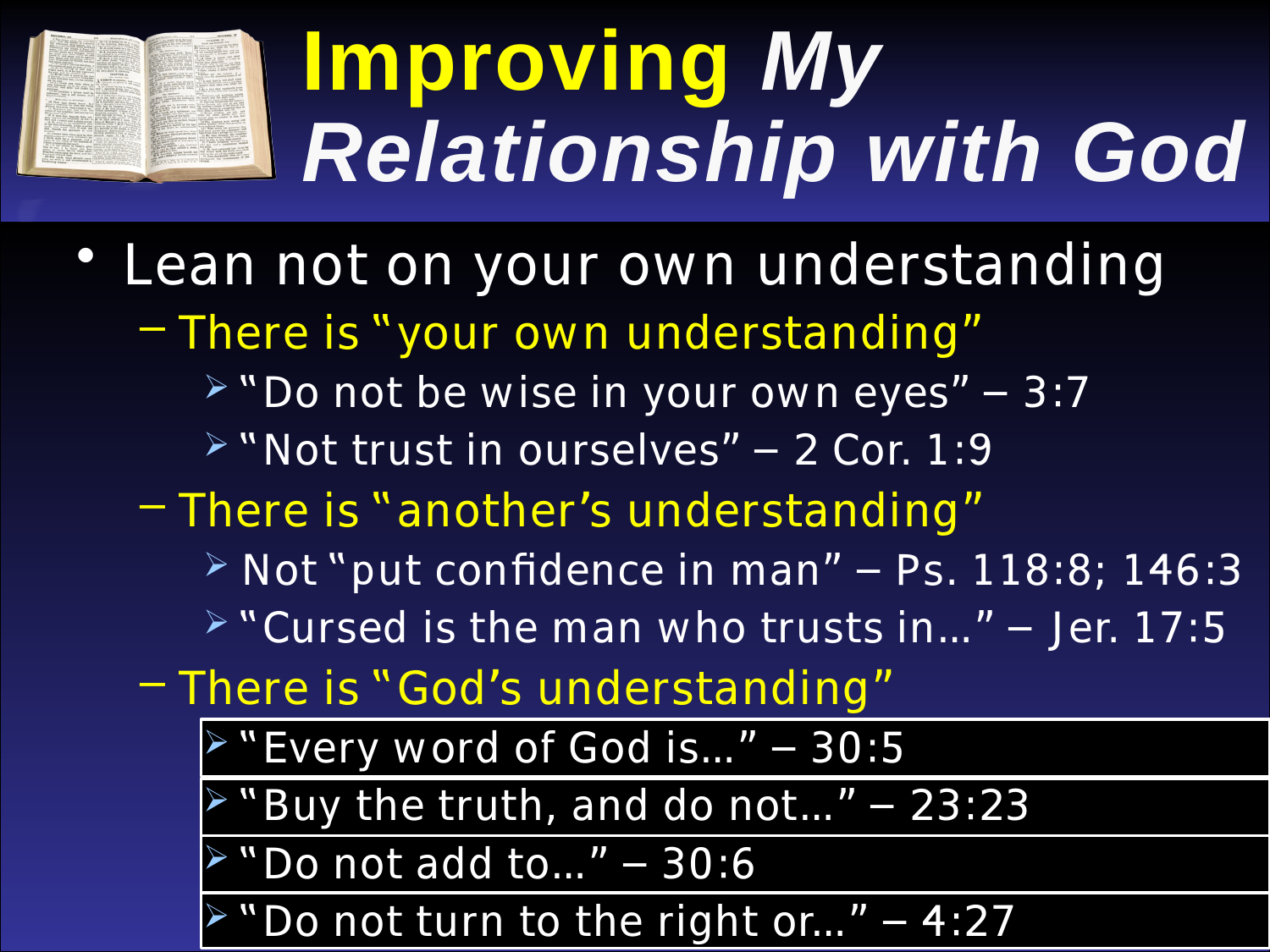

Improving My
Relationship with God
Lean not on your own understanding
There is “your own understanding”
“Do not be wise in your own eyes” – 3:7
“Not trust in ourselves” – 2 Cor. 1:9
There is “another’s understanding”
Not “put confidence in man” – Ps. 118:8; 146:3
“Cursed is the man who trusts in…” – Jer. 17:5
There is “God’s understanding”
“Every word of God is…” – 30:5
“Buy the truth, and do not…” – 23:23
“Do not add to…” – 30:6
“Do not turn to the right or…” – 4:27